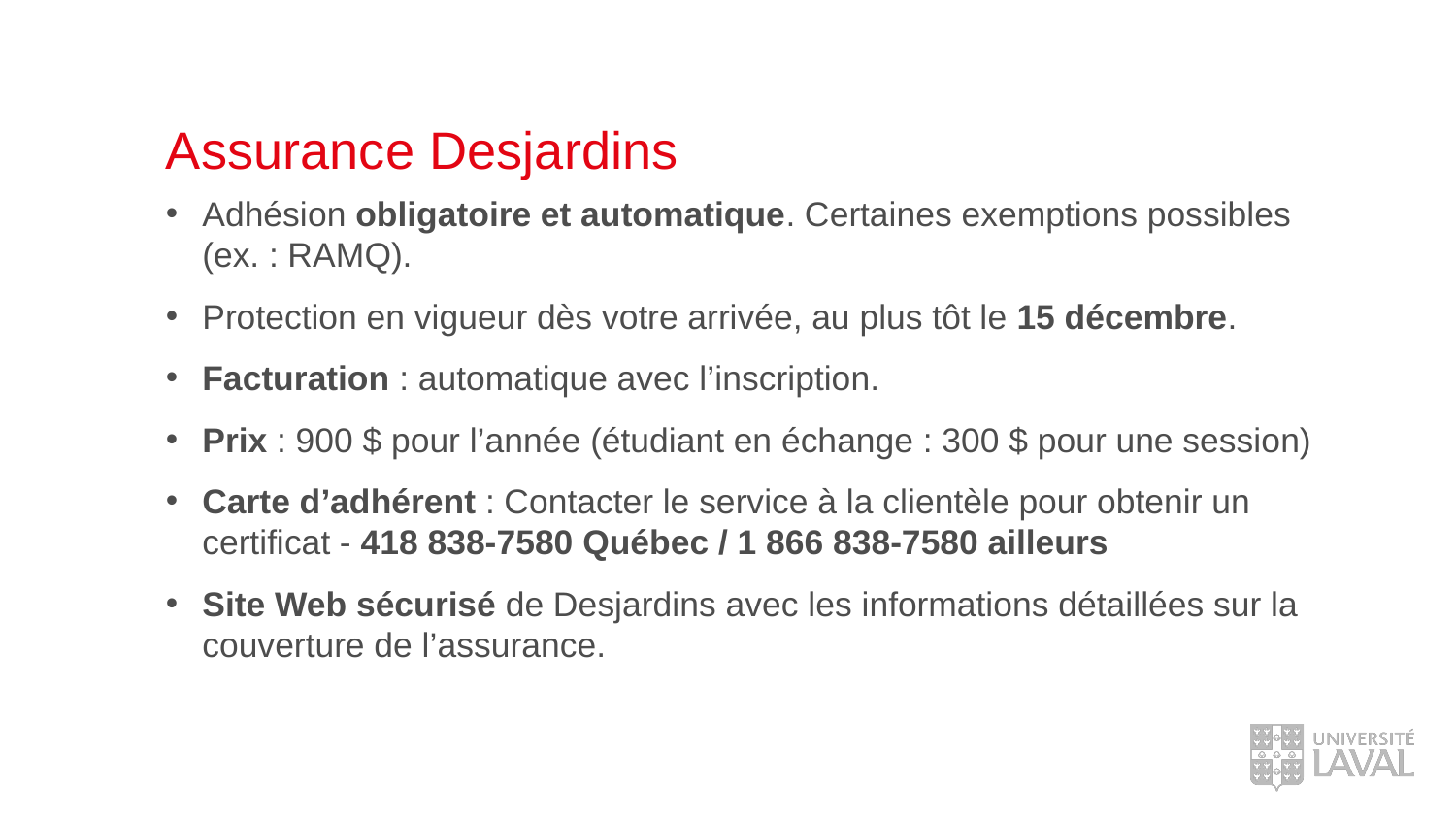

# Assurance Desjardins
Adhésion obligatoire et automatique. Certaines exemptions possibles (ex. : RAMQ).​
Protection en vigueur dès votre arrivée, au plus tôt le 15 décembre.​
Facturation : automatique avec l’inscription. ​
Prix : 900 $ pour l’année (étudiant en échange : 300 $ pour une session)​
Carte d’adhérent : Contacter le service à la clientèle pour obtenir un certificat - 418 838-7580 Québec / 1 866 838-7580 ailleurs​
Site Web sécurisé de Desjardins avec les informations détaillées sur la couverture de l’assurance.